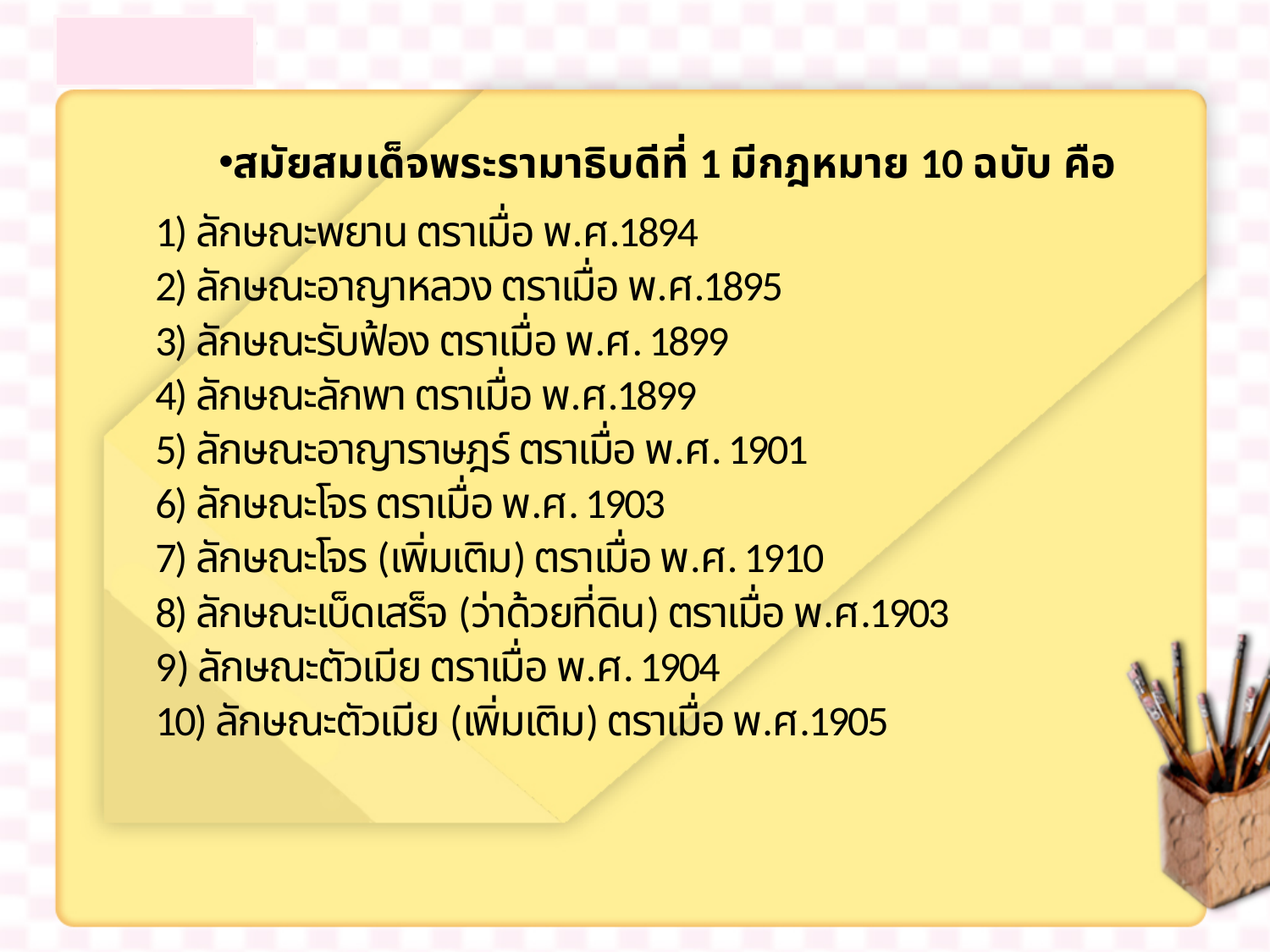

สมัยสมเด็จพระรามาธิบดีที่ 1 มีกฎหมาย 10 ฉบับ คือ
1) ลักษณะพยาน ตราเมื่อ พ.ศ.1894
2) ลักษณะอาญาหลวง ตราเมื่อ พ.ศ.1895
3) ลักษณะรับฟ้อง ตราเมื่อ พ.ศ. 1899
4) ลักษณะลักพา ตราเมื่อ พ.ศ.1899
5) ลักษณะอาญาราษฎร์ ตราเมื่อ พ.ศ. 1901
6) ลักษณะโจร ตราเมื่อ พ.ศ. 1903
7) ลักษณะโจร (เพิ่มเติม) ตราเมื่อ พ.ศ. 1910
8) ลักษณะเบ็ดเสร็จ (ว่าด้วยที่ดิน) ตราเมื่อ พ.ศ.1903
9) ลักษณะตัวเมีย ตราเมื่อ พ.ศ. 1904
10) ลักษณะตัวเมีย (เพิ่มเติม) ตราเมื่อ พ.ศ.1905